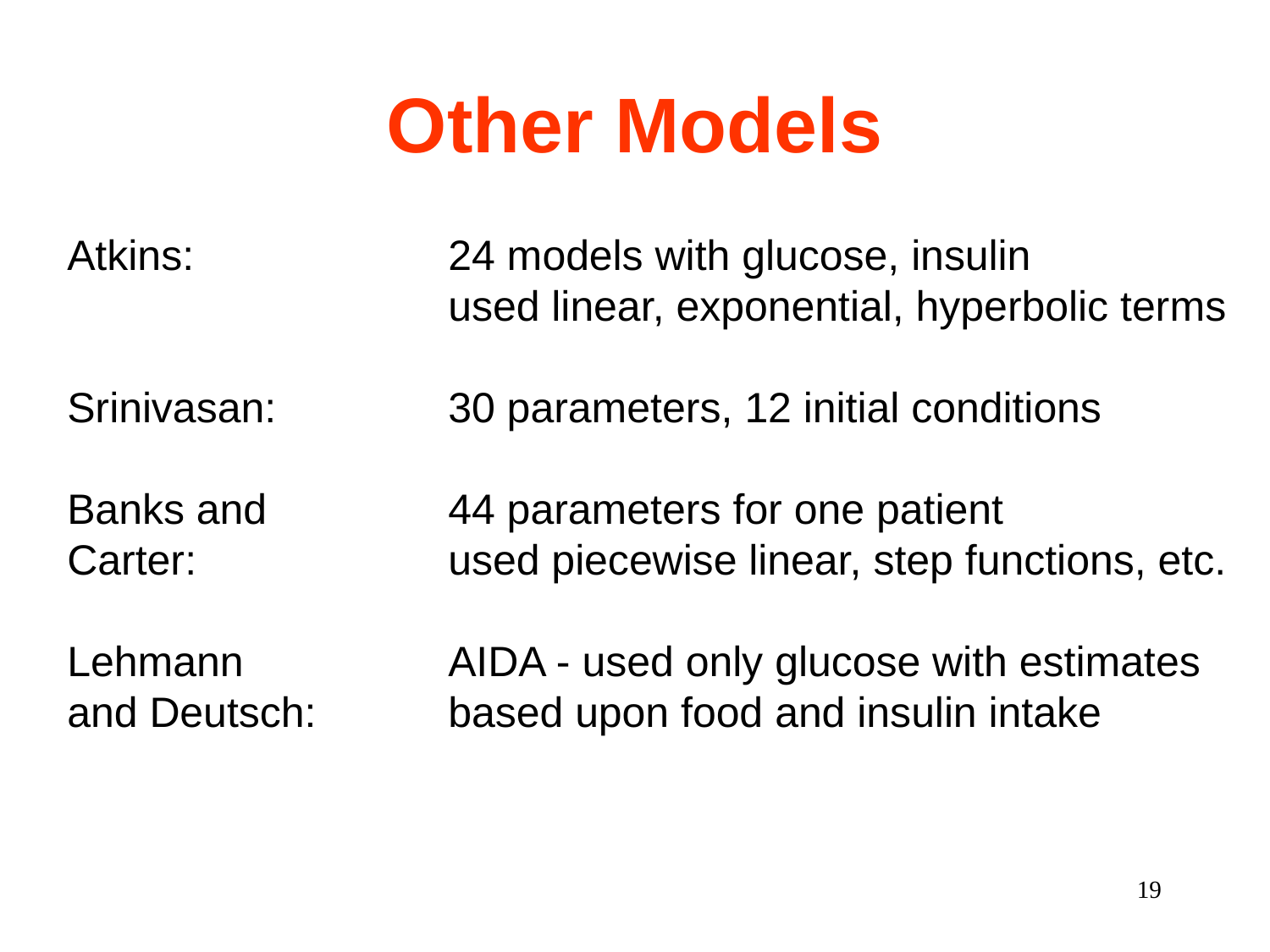

# Other Models
Atkins:		24 models with glucose, insulin
			used linear, exponential, hyperbolic terms

Srinivasan:		30 parameters, 12 initial conditions

Banks and		44 parameters for one patient
Carter:		used piecewise linear, step functions, etc.

Lehmann		AIDA - used only glucose with estimates
and Deutsch:		based upon food and insulin intake
19